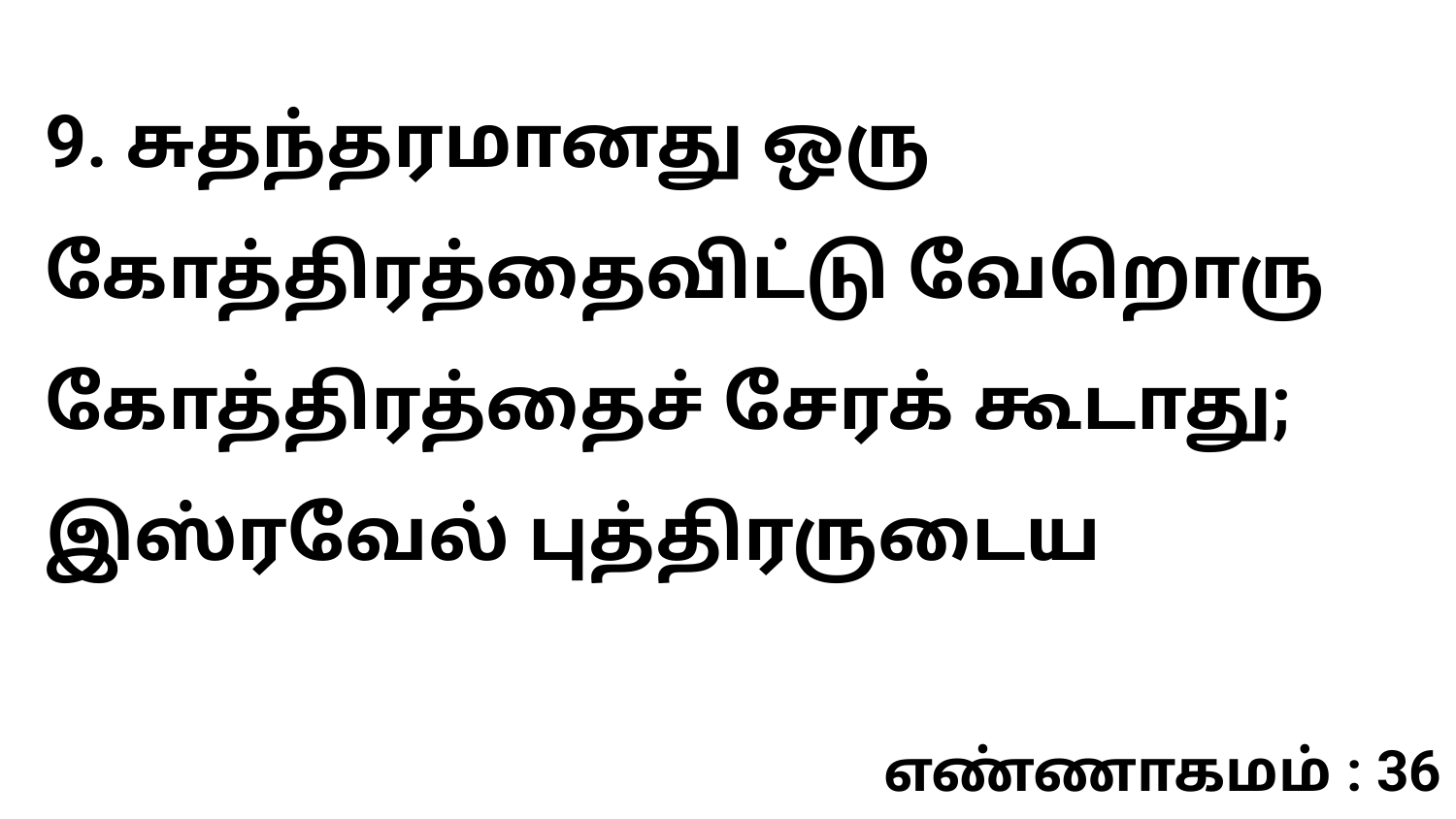

9. சுதந்தரமானது ஒரு கோத்திரத்தைவிட்டு வேறொரு கோத்திரத்தைச் சேரக் கூடாது; இஸ்ரவேல் புத்திரருடைய
எண்ணாகமம் : 36